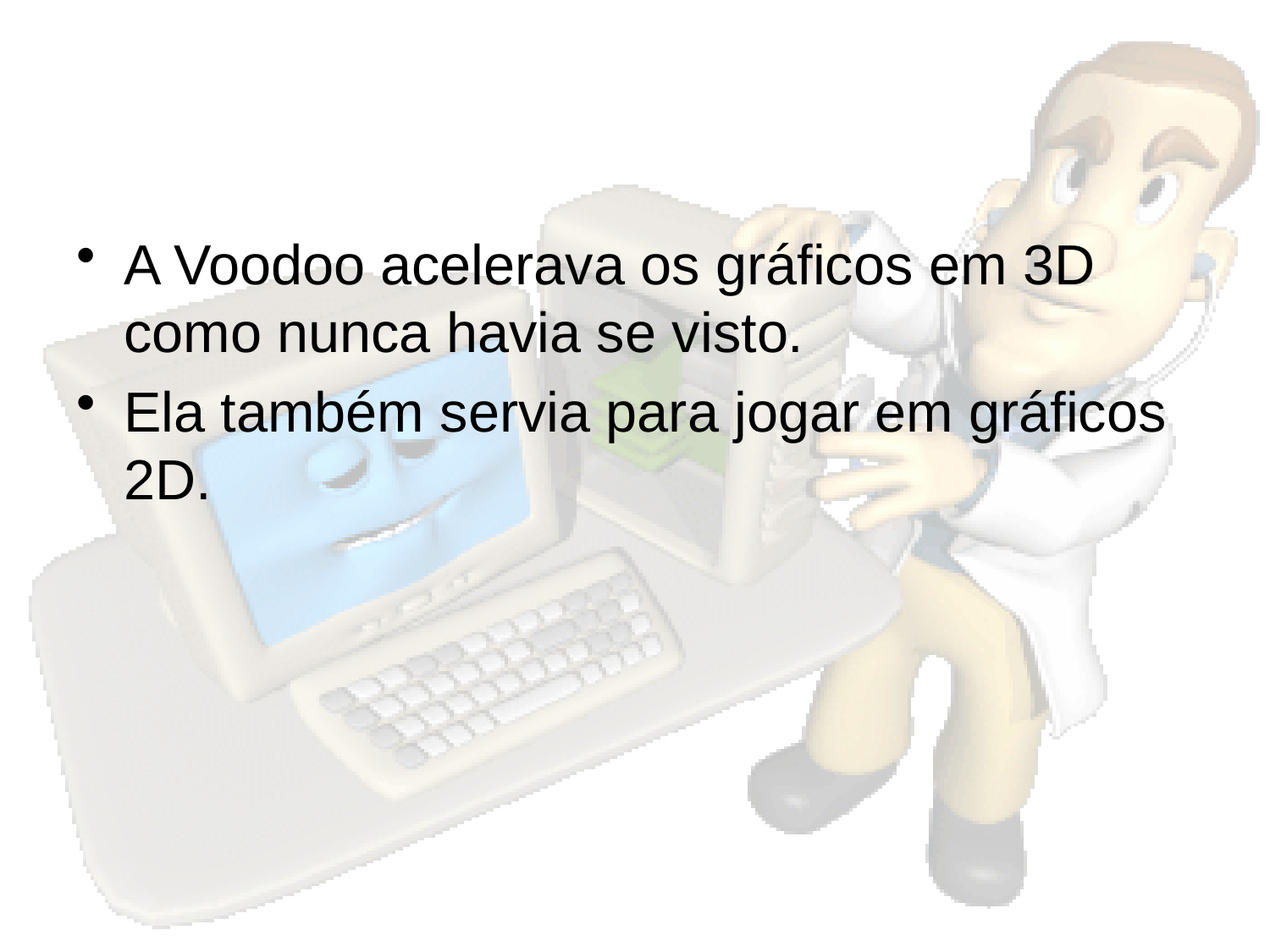

#
A Voodoo acelerava os gráficos em 3D como nunca havia se visto.
Ela também servia para jogar em gráficos 2D.